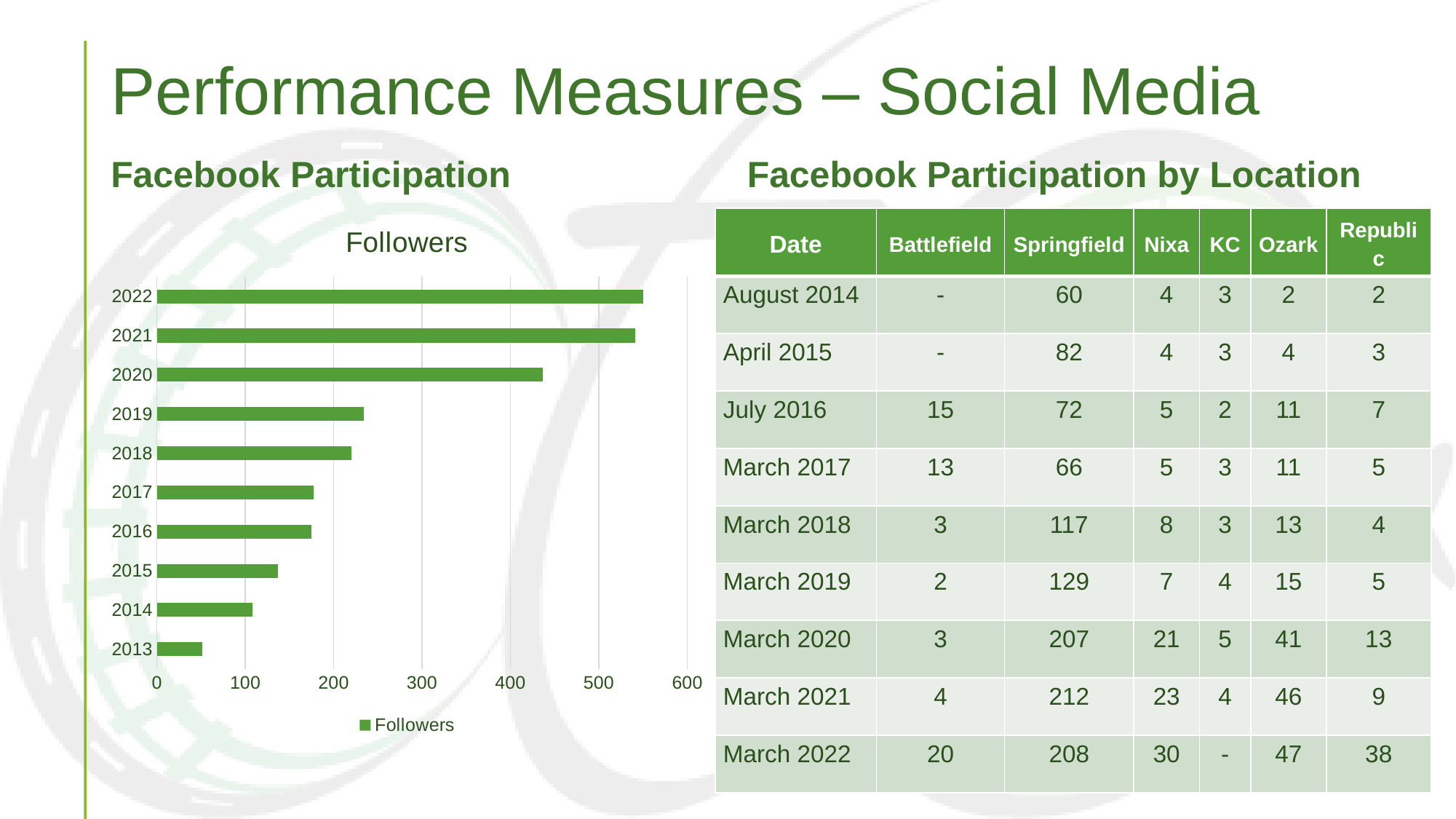

# Performance Measures – Social Media
Facebook Participation
Facebook Participation by Location

### Chart: Followers

| Category | Followers |
|---|---|
| 2013 | 51.0 |
| 2014 | 108.0 |
| 2015 | 137.0 |
| 2016 | 175.0 |
| 2017 | 177.0 |
| 2018 | 220.0 |
| 2019 | 234.0 |
| 2020 | 437.0 |
| 2021 | 541.0 |
| 2022 | 550.0 |
| Date | Battlefield | Springfield | Nixa | KC | Ozark | Republic |
| --- | --- | --- | --- | --- | --- | --- |
| August 2014 | - | 60 | 4 | 3 | 2 | 2 |
| April 2015 | - | 82 | 4 | 3 | 4 | 3 |
| July 2016 | 15 | 72 | 5 | 2 | 11 | 7 |
| March 2017 | 13 | 66 | 5 | 3 | 11 | 5 |
| March 2018 | 3 | 117 | 8 | 3 | 13 | 4 |
| March 2019 | 2 | 129 | 7 | 4 | 15 | 5 |
| March 2020 | 3 | 207 | 21 | 5 | 41 | 13 |
| March 2021 | 4 | 212 | 23 | 4 | 46 | 9 |
| March 2022 | 20 | 208 | 30 | - | 47 | 38 |